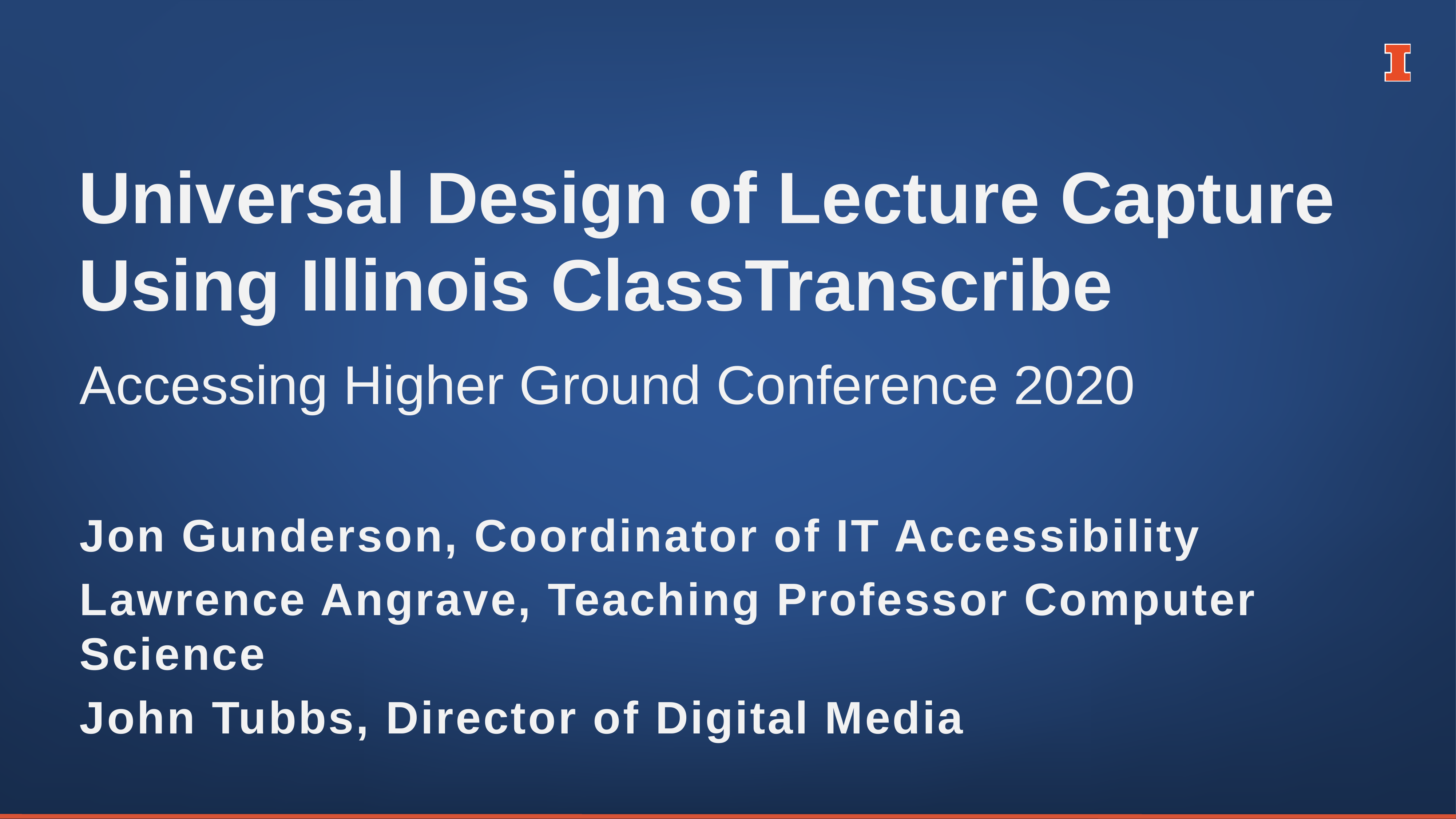

# Universal Design of Lecture Capture Using Illinois ClassTranscribe
Accessing Higher Ground Conference 2020
Jon Gunderson, Coordinator of IT Accessibility
Lawrence Angrave, Teaching Professor Computer Science
John Tubbs, Director of Digital Media